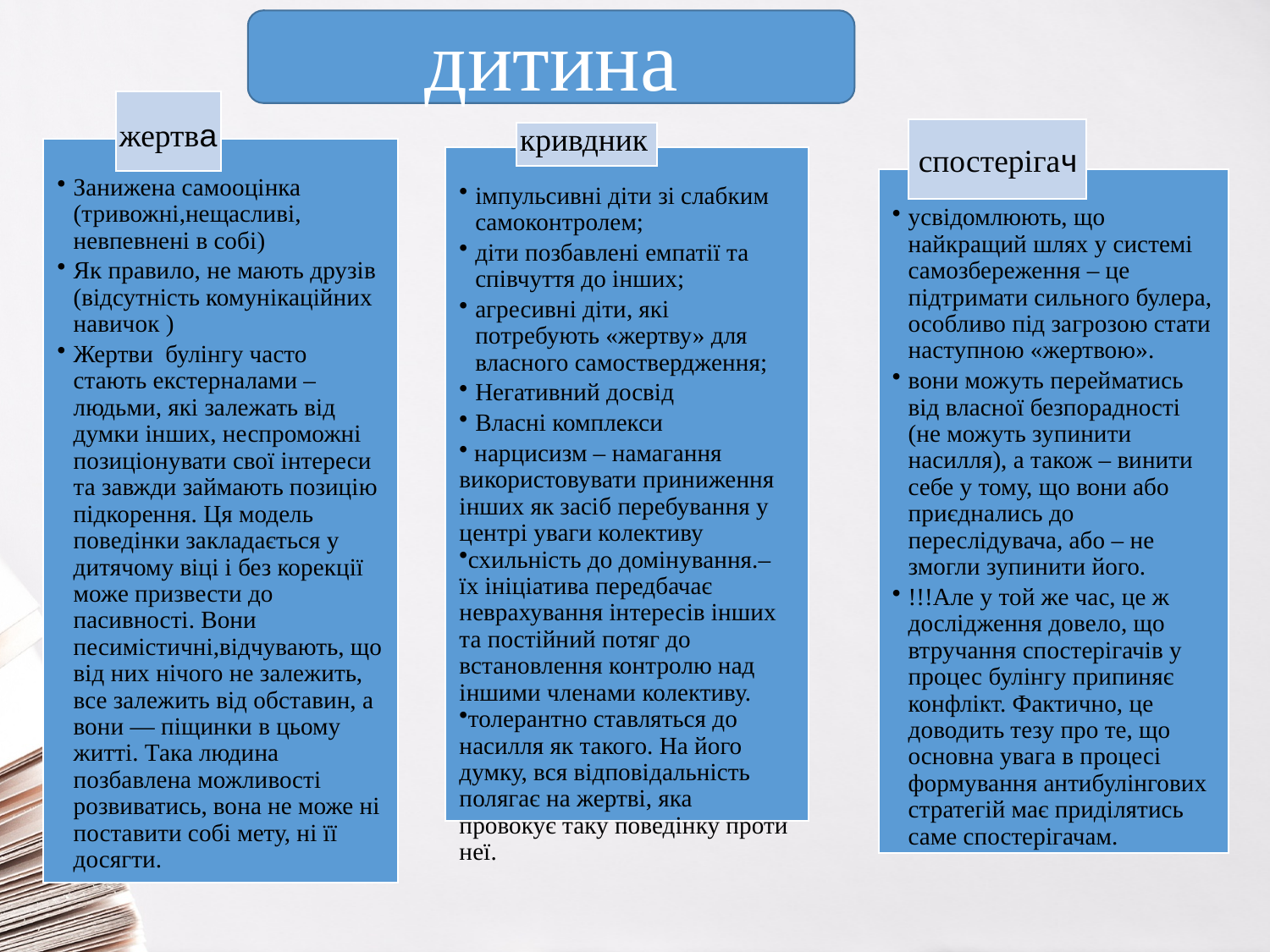

дитина

Занижена самооцінка (тривожні,нещасливі, невпевнені в собі)
Як правило, не мають друзів (відсутність комунікаційних навичок )
Жертви  булінгу часто стають екстерналами – людьми, які залежать від думки інших, неспроможні позиціонувати свої інтереси та завжди займають позицію підкорення. Ця модель поведінки закладається у дитячому віці і без корекції може призвести до пасивності. Вони песимістичні,відчувають, що від них нічого не залежить, все залежить від обставин, а вони — піщинки в цьому житті. Така людина позбавлена можливості розвиватись, вона не може ні поставити собі мету, ні її досягти.

імпульсивні діти зі слабким самоконтролем;
діти позбавлені емпатії та співчуття до інших;
агресивні діти, які потребують «жертву» для власного самоствердження;
Негативний досвід
Власні комплекси
 нарцисизм – намагання використовувати приниження інших як засіб перебування у центрі уваги колективу
схильність до домінування.– їх ініціатива передбачає неврахування інтересів інших та постійний потяг до встановлення контролю над іншими членами колективу.
толерантно ставляться до насилля як такого. На його думку, вся відповідальність полягає на жертві, яка провокує таку поведінку проти неї.

усвідомлюють, що найкращий шлях у системі самозбереження – це підтримати сильного булера, особливо під загрозою стати наступною «жертвою».
вони можуть перейматись від власної безпорадності (не можуть зупинити насилля), а також – винити себе у тому, що вони або приєднались до переслідувача, або – не змогли зупинити його.
!!!Але у той же час, це ж дослідження довело, що втручання спостерігачів у процес булінгу припиняє конфлікт. Фактично, це доводить тезу про те, що основна увага в процесі формування антибулінгових стратегій має приділятись саме спостерігачам.

  жертва
  кривдник
 спостерігач